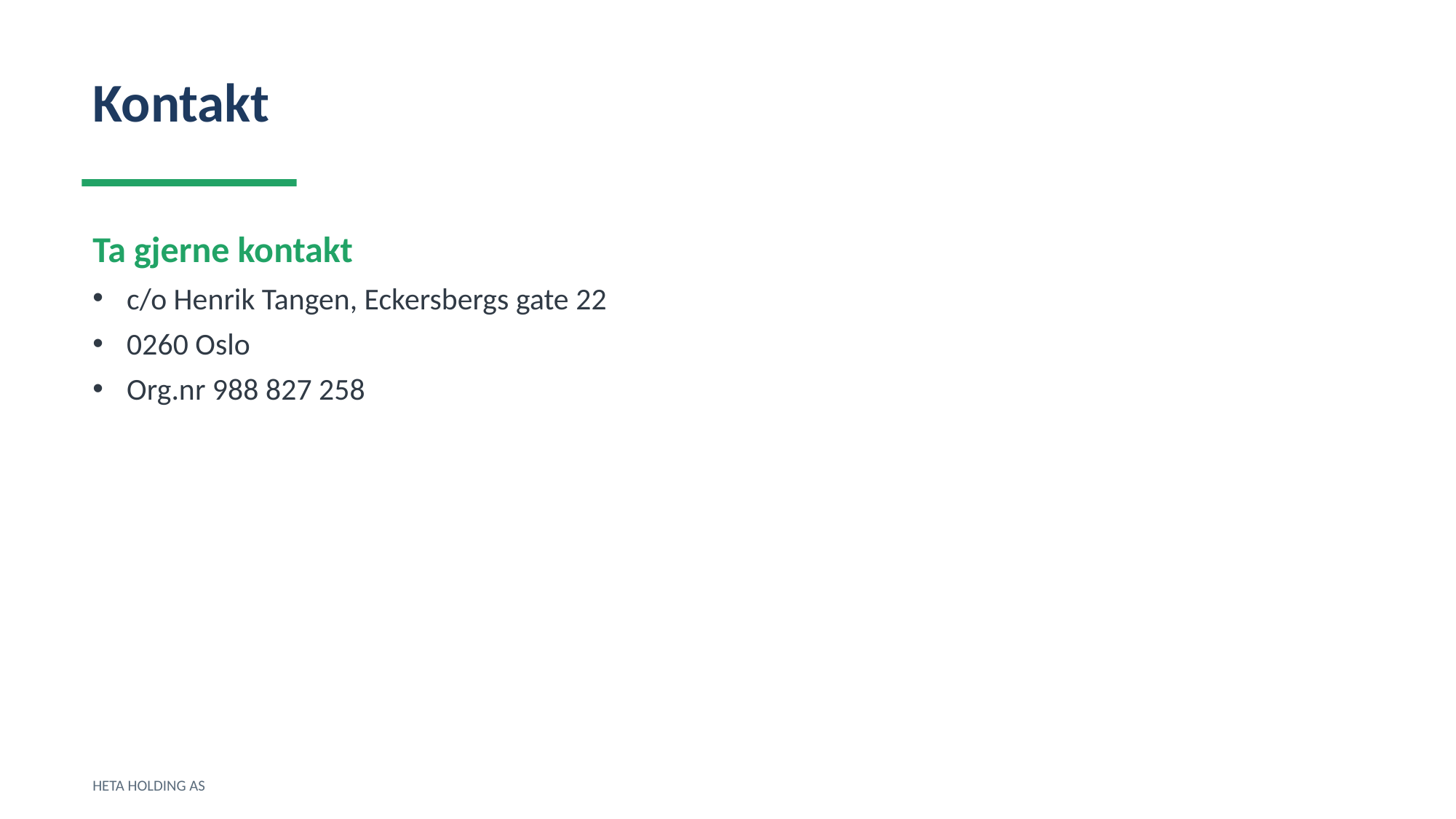

Kontakt

Ta gjerne kontakt
c/o Henrik Tangen, Eckersbergs gate 22
0260 Oslo
Org.nr 988 827 258
HETA HOLDING AS